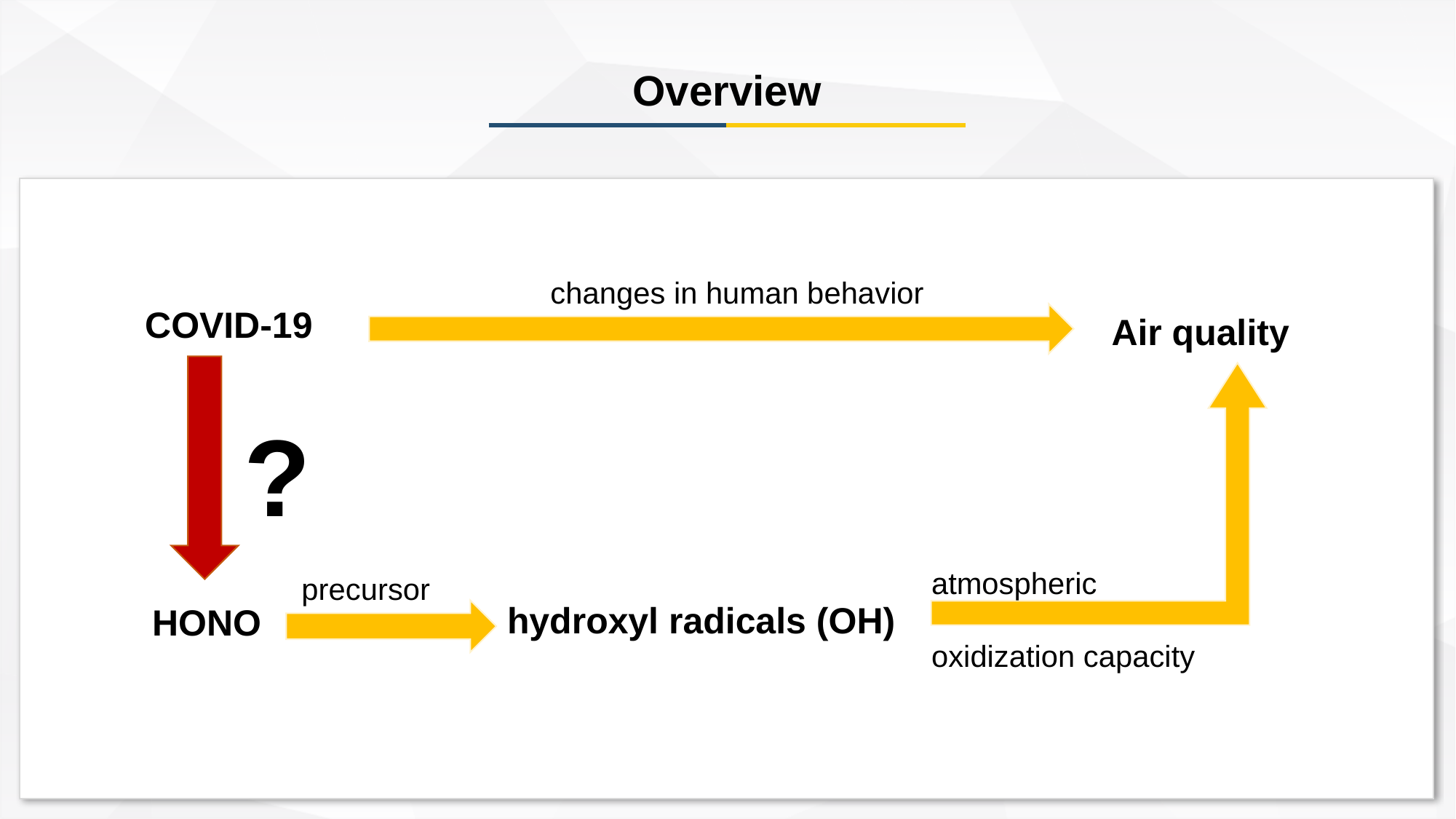

Overview

changes in human behavior
COVID-19

Air quality

?
atmospheric

oxidization capacity
precursor
hydroxyl radicals (OH)
HONO